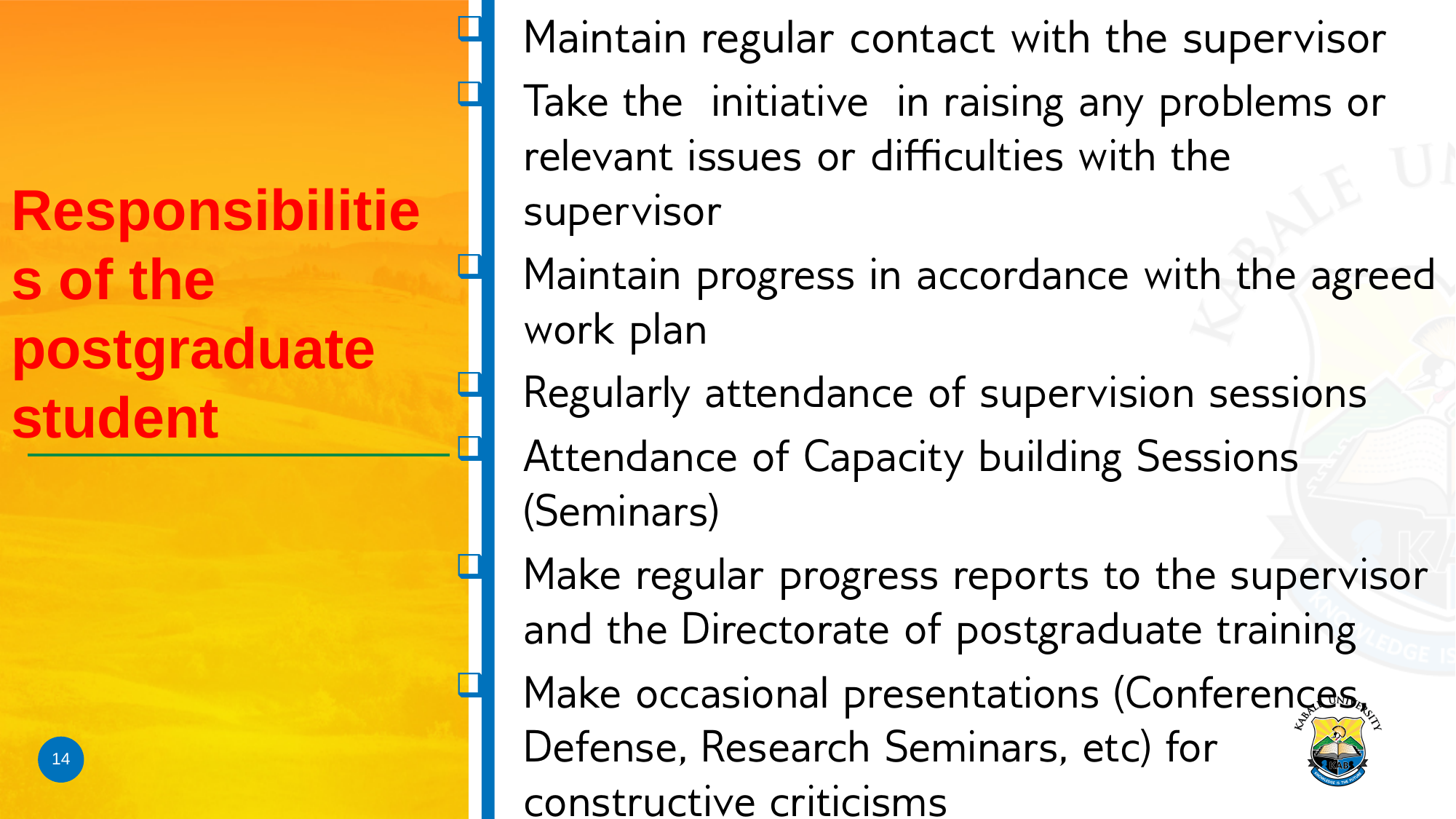

Maintain regular contact with the supervisor
Take the  initiative  in raising any problems or relevant issues or difficulties with the supervisor
Maintain progress in accordance with the agreed work plan
Regularly attendance of supervision sessions
Attendance of Capacity building Sessions (Seminars)
Make regular progress reports to the supervisor and the Directorate of postgraduate training
Make occasional presentations (Conferences, Defense, Research Seminars, etc) for constructive criticisms

# Responsibilities of the postgraduate student